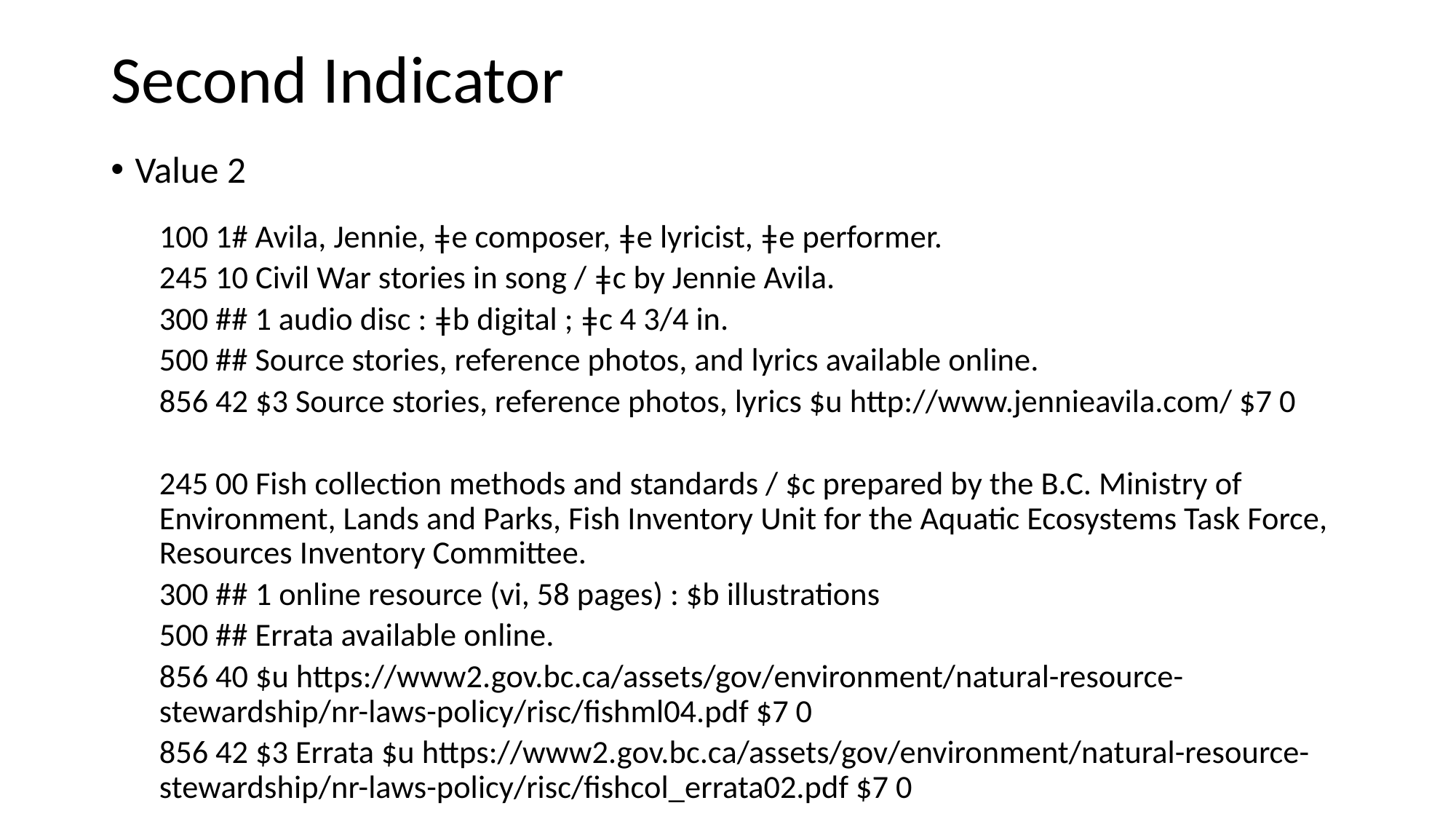

# Second Indicator
Value 2
100 1# Avila, Jennie, ǂe composer, ǂe lyricist, ǂe performer.
245 10 Civil War stories in song / ǂc by Jennie Avila.
300 ## 1 audio disc : ǂb digital ; ǂc 4 3/4 in.
500 ## Source stories, reference photos, and lyrics available online.
856 42 $3 Source stories, reference photos, lyrics $u http://www.jennieavila.com/ $7 0

245 00 Fish collection methods and standards / $c prepared by the B.C. Ministry of Environment, Lands and Parks, Fish Inventory Unit for the Aquatic Ecosystems Task Force, Resources Inventory Committee.
300 ## 1 online resource (vi, 58 pages) : $b illustrations
500 ## Errata available online.
856 40 $u https://www2.gov.bc.ca/assets/gov/environment/natural-resource-stewardship/nr-laws-policy/risc/fishml04.pdf $7 0
856 42 $3 Errata $u https://www2.gov.bc.ca/assets/gov/environment/natural-resource-stewardship/nr-laws-policy/risc/fishcol_errata02.pdf $7 0